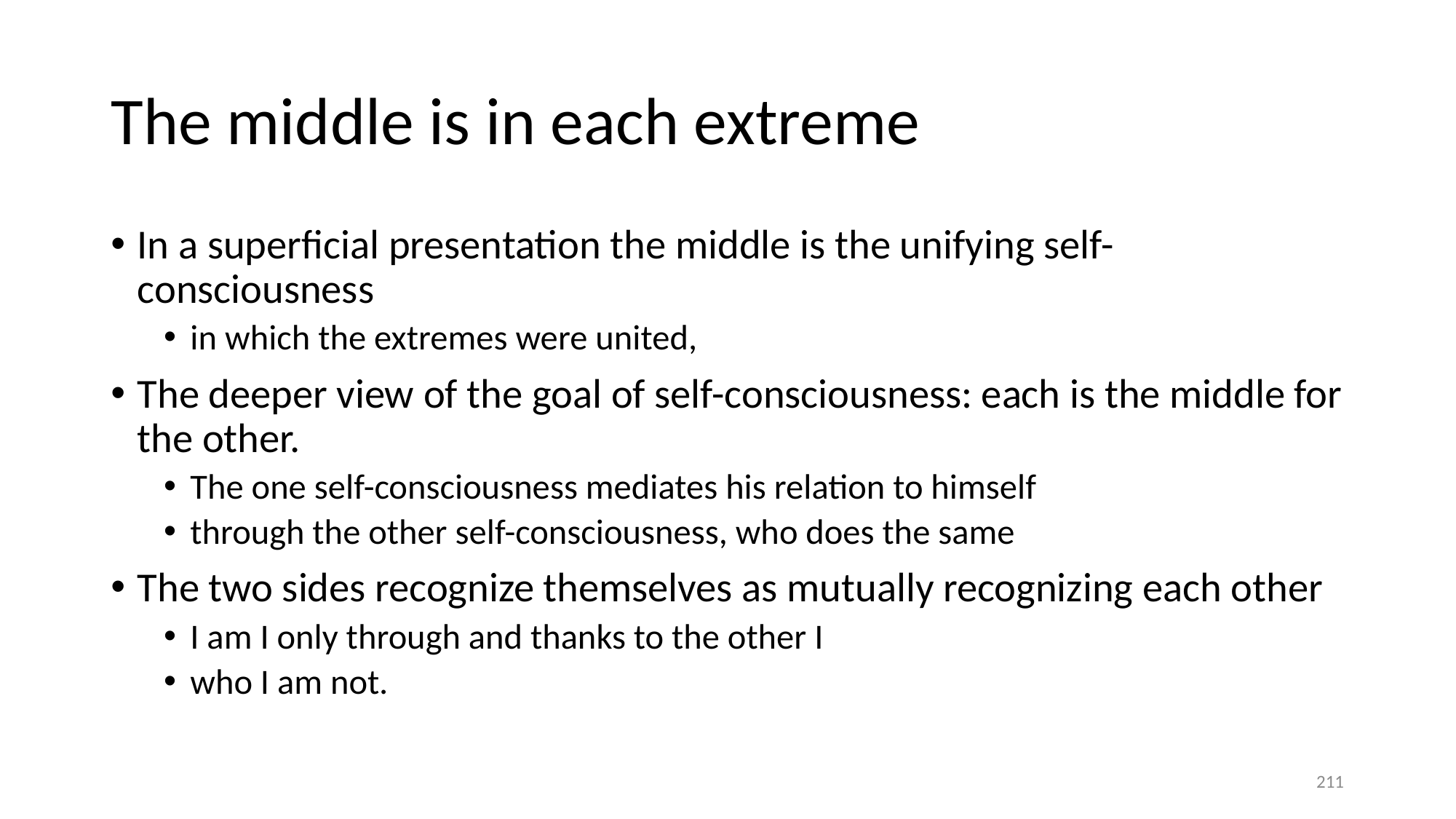

# The middle is in each extreme
In a superficial presentation the middle is the unifying self-consciousness
in which the extremes were united,
The deeper view of the goal of self-consciousness: each is the middle for the other.
The one self-consciousness mediates his relation to himself
through the other self-consciousness, who does the same
The two sides recognize themselves as mutually recognizing each other
I am I only through and thanks to the other I
who I am not.
211